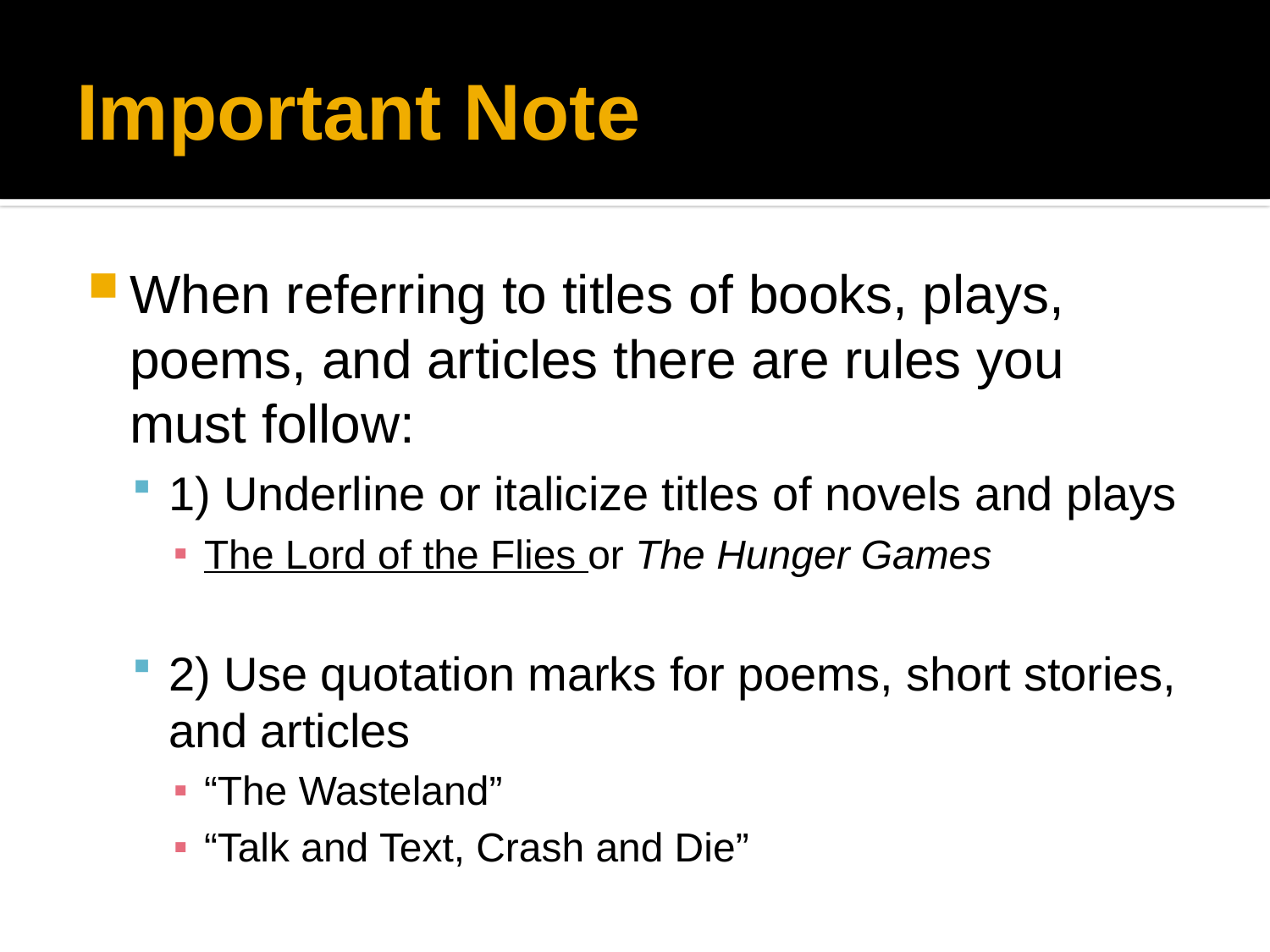

# Important Note
When referring to titles of books, plays, poems, and articles there are rules you must follow:
1) Underline or italicize titles of novels and plays
The Lord of the Flies or The Hunger Games

2) Use quotation marks for poems, short stories, and articles
“The Wasteland”
“Talk and Text, Crash and Die”